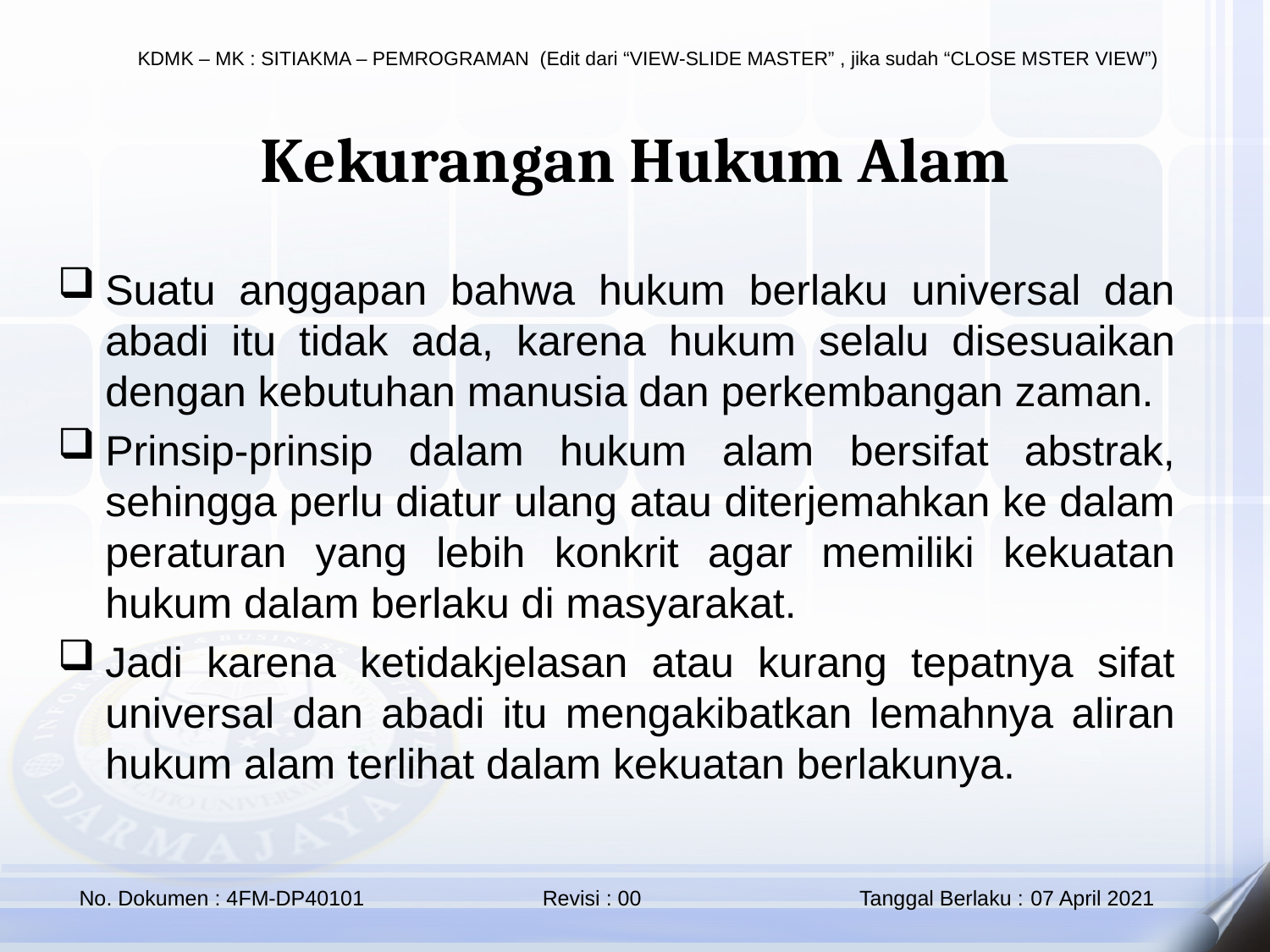

Kekurangan Hukum Alam
Suatu anggapan bahwa hukum berlaku universal dan abadi itu tidak ada, karena hukum selalu disesuaikan dengan kebutuhan manusia dan perkembangan zaman.
Prinsip-prinsip dalam hukum alam bersifat abstrak, sehingga perlu diatur ulang atau diterjemahkan ke dalam peraturan yang lebih konkrit agar memiliki kekuatan hukum dalam berlaku di masyarakat.
Jadi karena ketidakjelasan atau kurang tepatnya sifat universal dan abadi itu mengakibatkan lemahnya aliran hukum alam terlihat dalam kekuatan berlakunya.